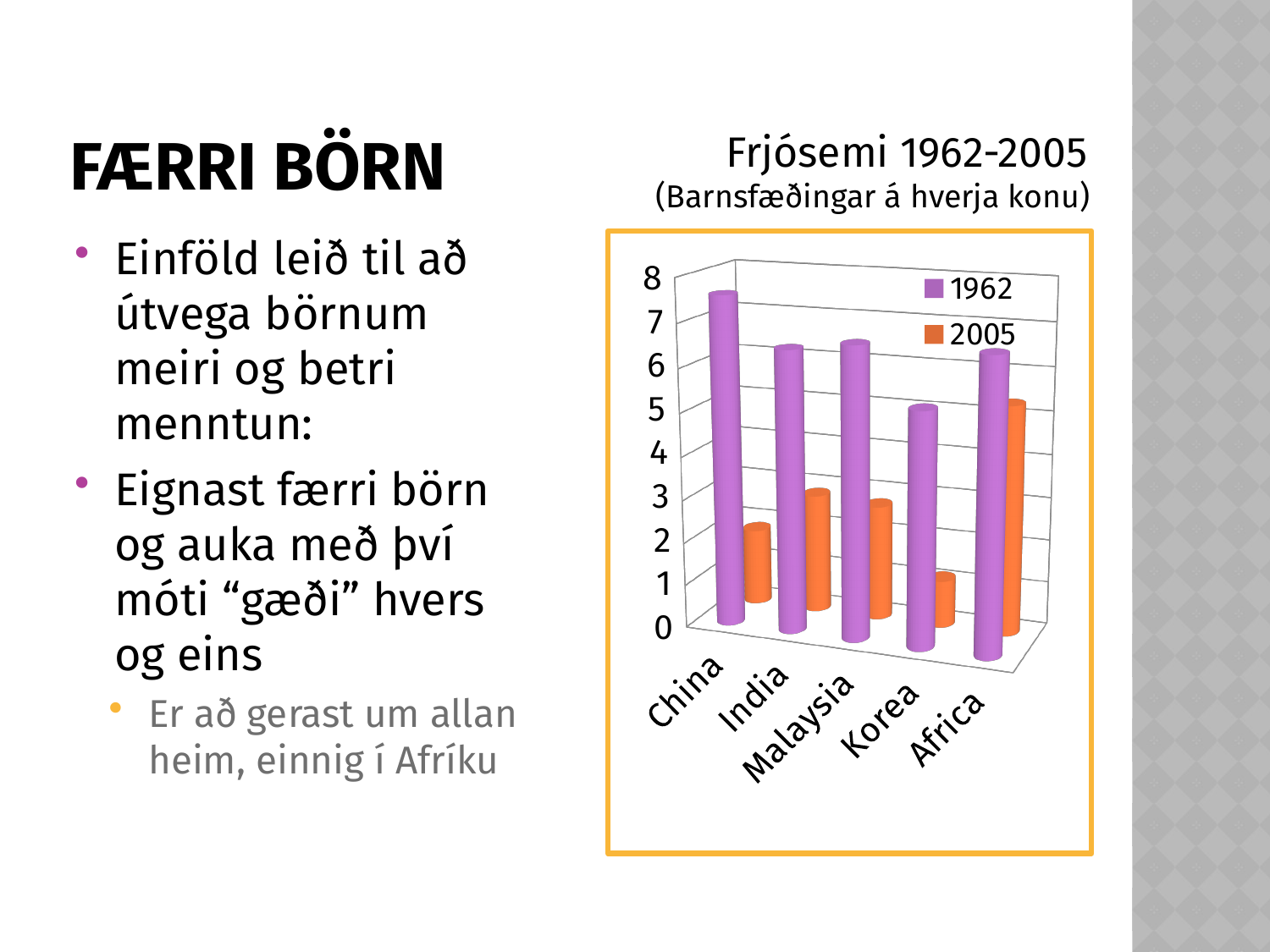

# Færri börn
Frjósemi 1962-2005
(Barnsfæðingar á hverja konu)
Einföld leið til að útvega börnum meiri og betri menntun:
Eignast færri börn og auka með því móti “gæði” hvers og eins
Er að gerast um allan heim, einnig í Afríku

[unsupported chart]